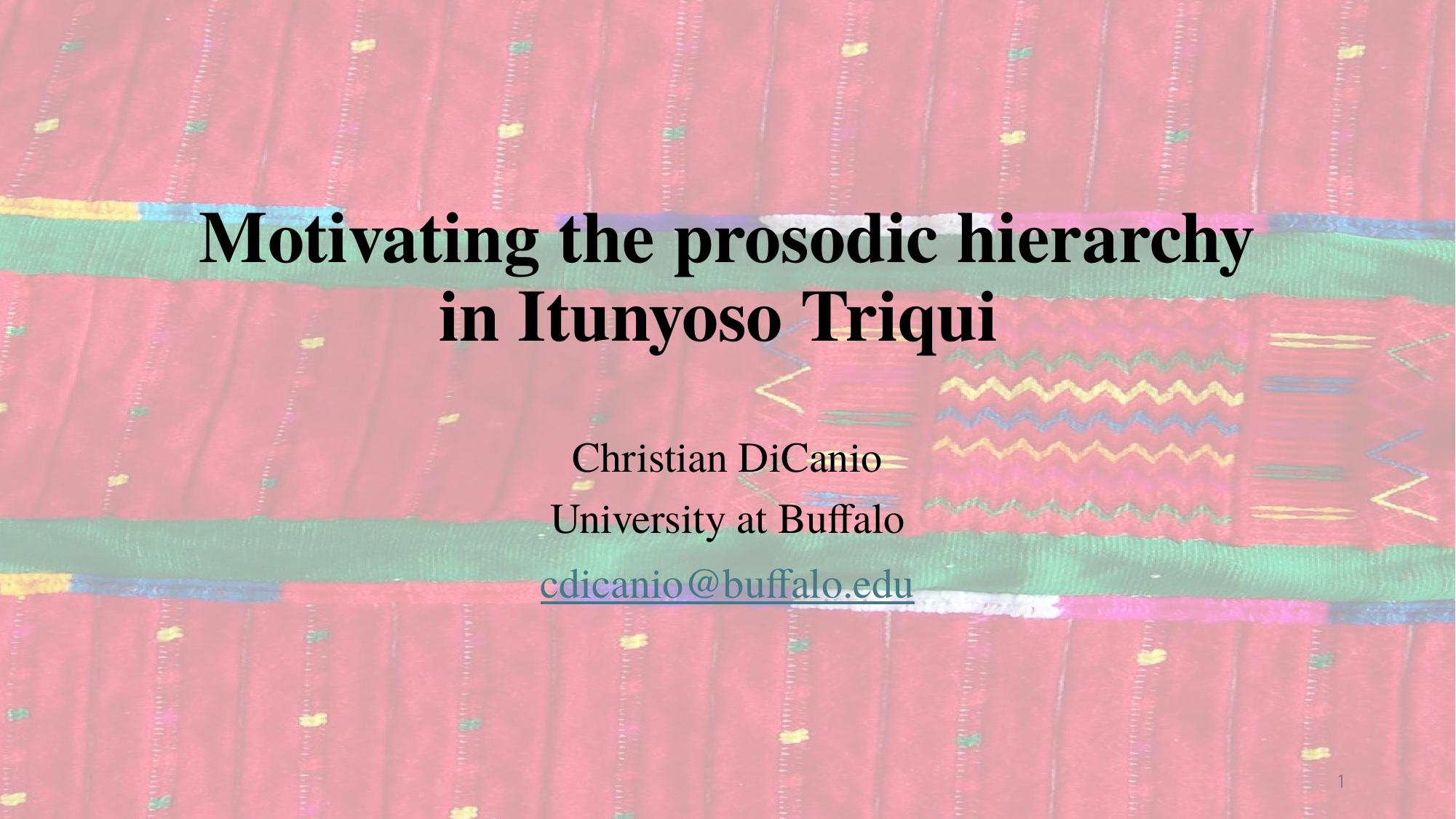

# Motivating the prosodic hierarchy in Itunyoso Triqui
Christian DiCanio
University at Buffalo
cdicanio@buffalo.edu

1